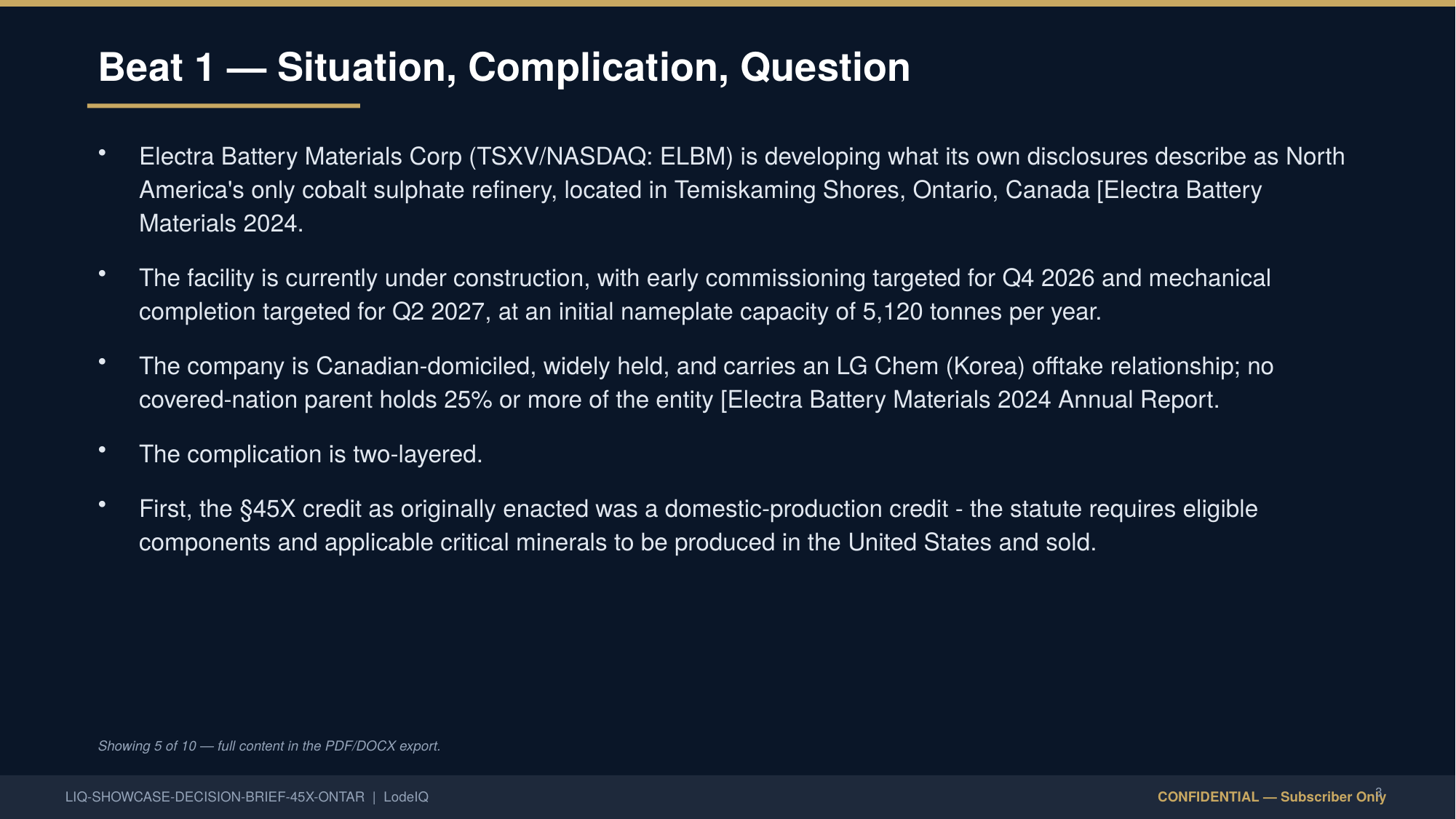

Beat 1 — Situation, Complication, Question

Electra Battery Materials Corp (TSXV/NASDAQ: ELBM) is developing what its own disclosures describe as North America's only cobalt sulphate refinery, located in Temiskaming Shores, Ontario, Canada [Electra Battery Materials 2024.
The facility is currently under construction, with early commissioning targeted for Q4 2026 and mechanical completion targeted for Q2 2027, at an initial nameplate capacity of 5,120 tonnes per year.
The company is Canadian-domiciled, widely held, and carries an LG Chem (Korea) offtake relationship; no covered-nation parent holds 25% or more of the entity [Electra Battery Materials 2024 Annual Report.
The complication is two-layered.
First, the §45X credit as originally enacted was a domestic-production credit - the statute requires eligible components and applicable critical minerals to be produced in the United States and sold.
Showing 5 of 10 — full content in the PDF/DOCX export.
3